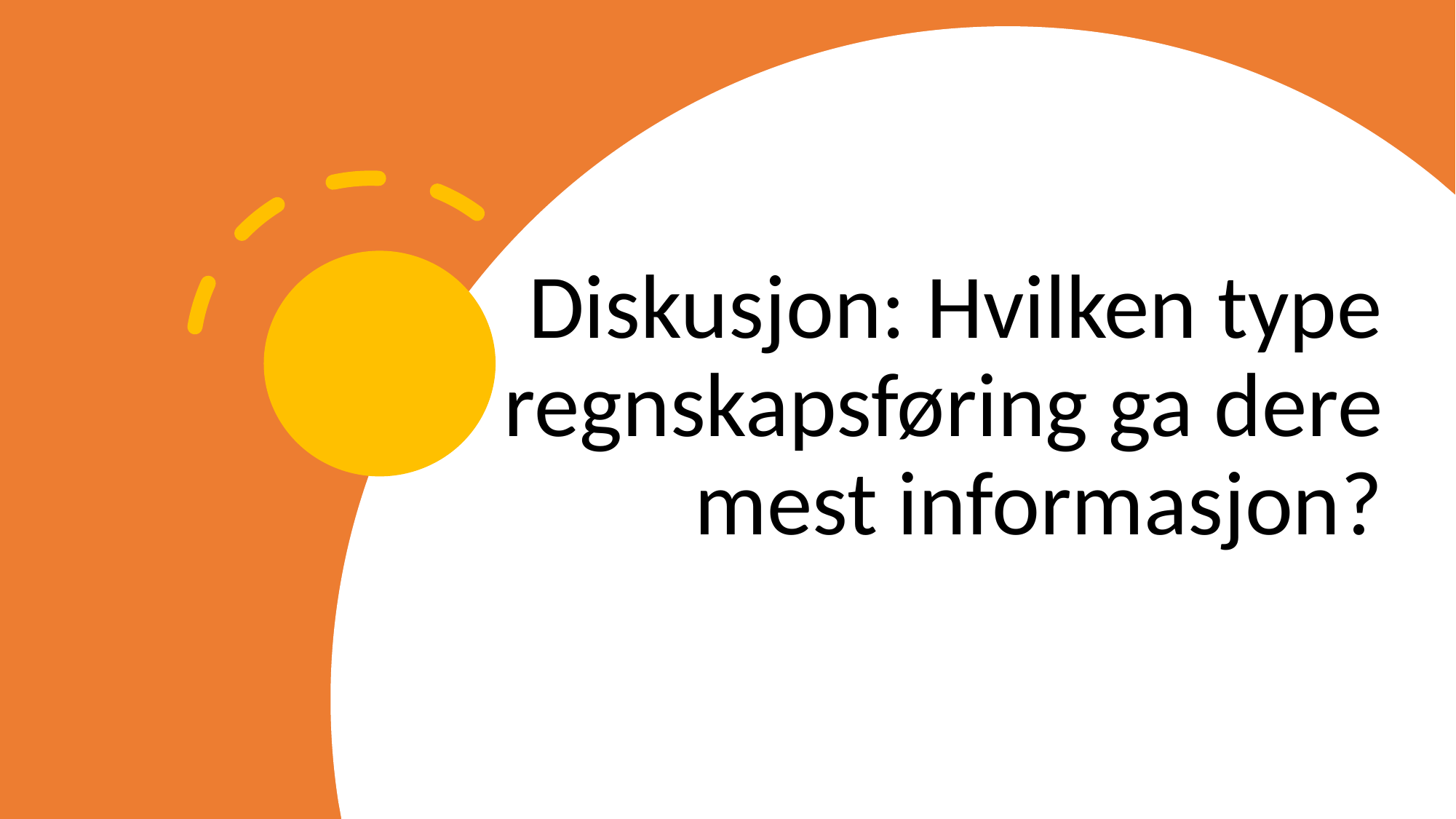

# Diskusjon: Hvilken type regnskapsføring ga dere mest informasjon?